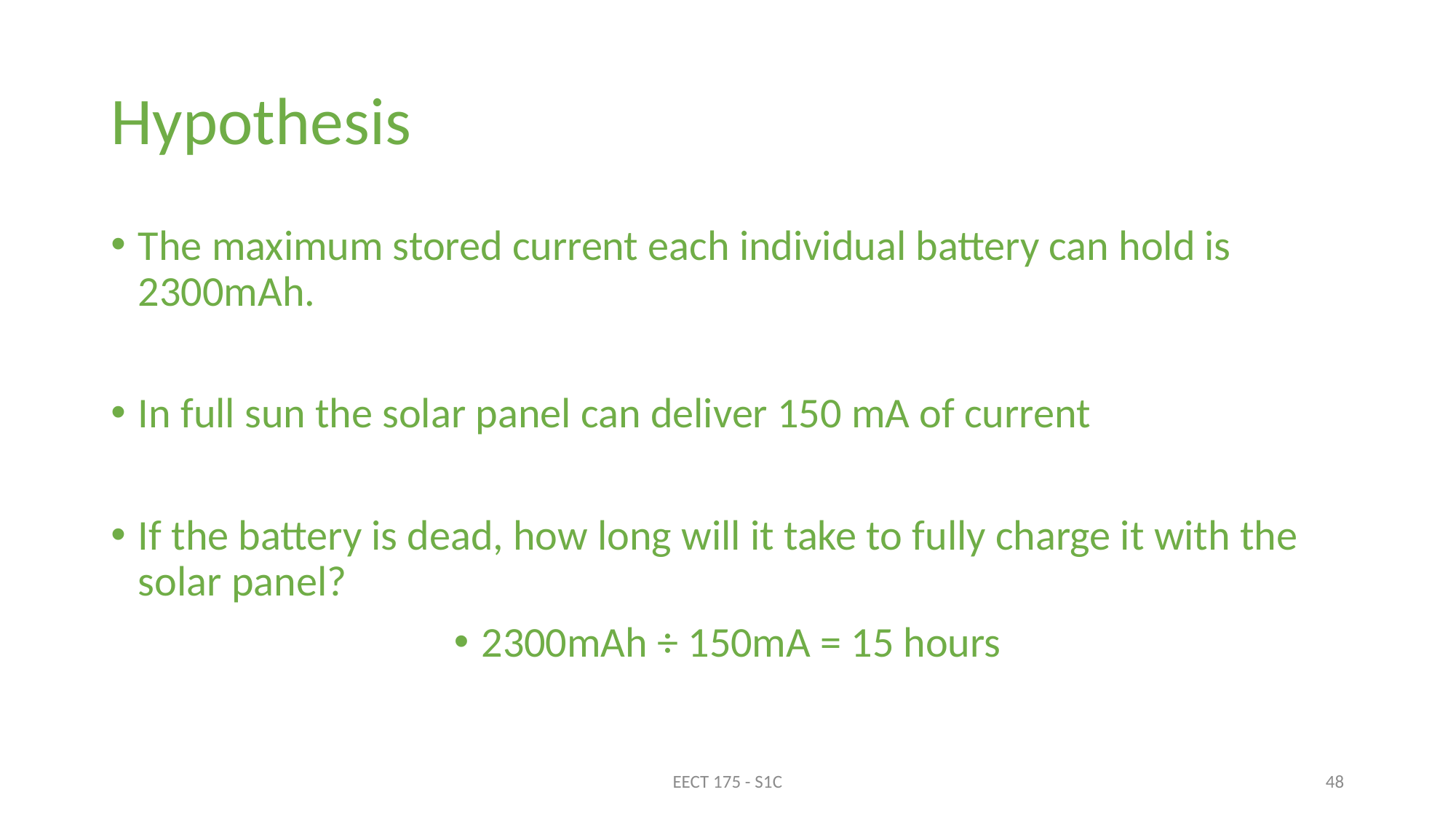

# Hypothesis
The maximum stored current each individual battery can hold is 2300mAh.

In full sun the solar panel can deliver 150 mA of current

If the battery is dead, how long will it take to fully charge it with the solar panel?
2300mAh ÷ 150mA = 15 hours
EECT 175 - S1C
48